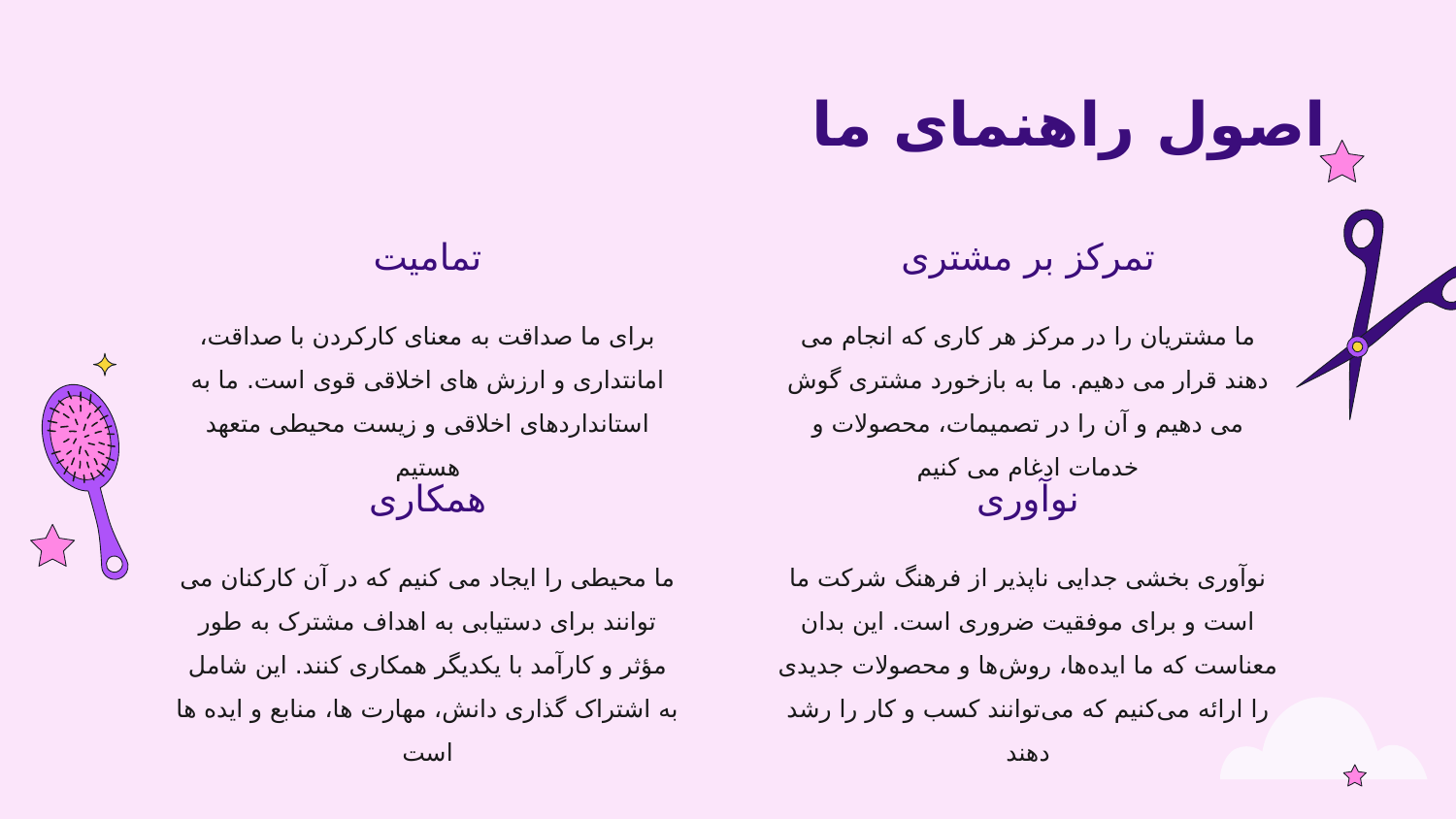

# اصول راهنمای ما

تمامیت
تمرکز بر مشتری
برای ما صداقت به معنای کارکردن با صداقت، امانتداری و ارزش های اخلاقی قوی است. ما به استانداردهای اخلاقی و زیست محیطی متعهد هستیم
ما مشتریان را در مرکز هر کاری که انجام می دهند قرار می دهیم. ما به بازخورد مشتری گوش می دهیم و آن را در تصمیمات، محصولات و خدمات ادغام می کنیم
همکاری
نوآوری
ما محیطی را ایجاد می کنیم که در آن کارکنان می توانند برای دستیابی به اهداف مشترک به طور مؤثر و کارآمد با یکدیگر همکاری کنند. این شامل به اشتراک گذاری دانش، مهارت ها، منابع و ایده ها است
نوآوری بخشی جدایی ناپذیر از فرهنگ شرکت ما است و برای موفقیت ضروری است. این بدان معناست که ما ایده‌ها، روش‌ها و محصولات جدیدی را ارائه می‌کنیم که می‌توانند کسب و کار را رشد دهند